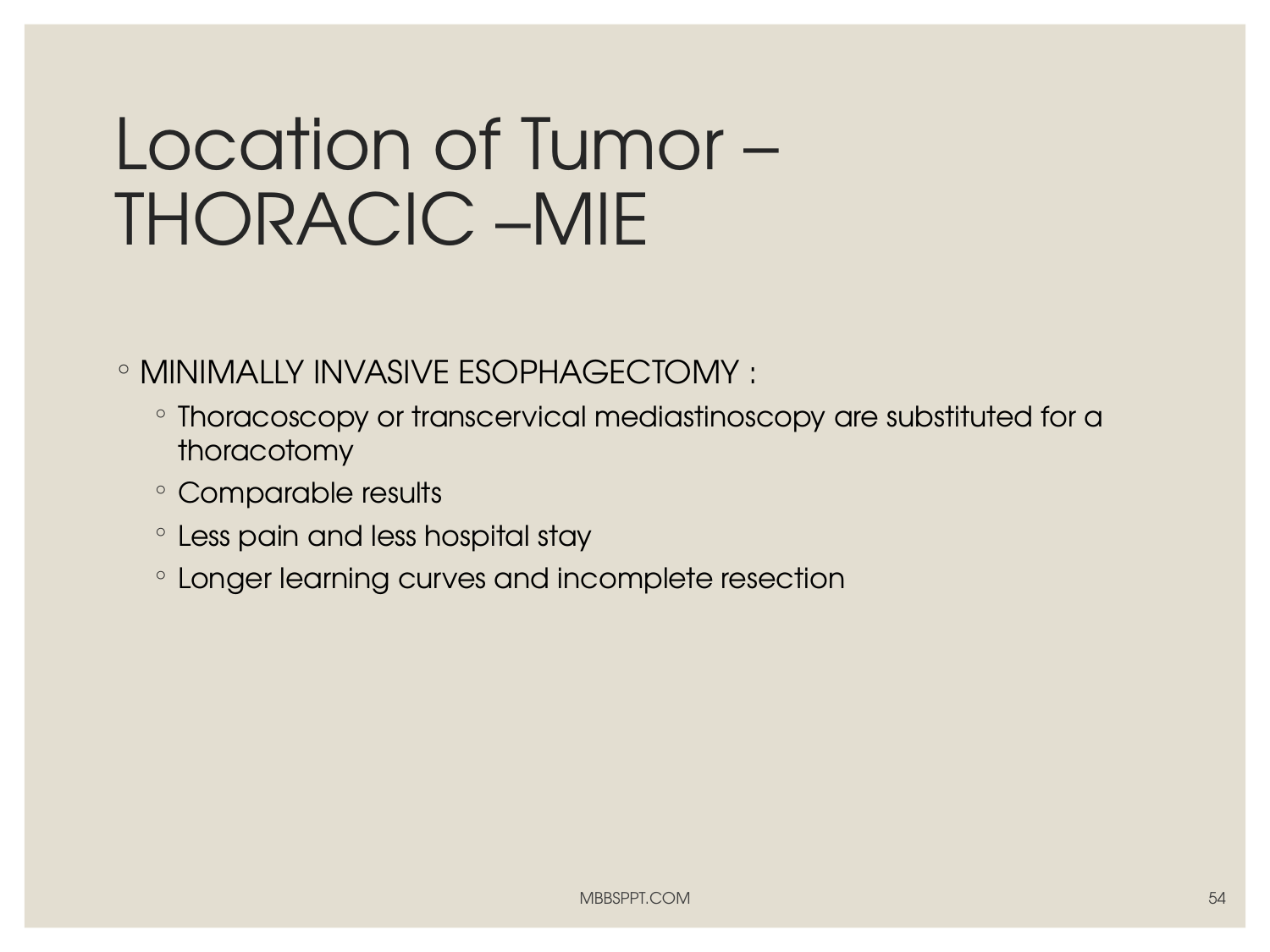

# Location of Tumor – THORACIC –MIE

MINIMALLY INVASIVE ESOPHAGECTOMY :
Thoracoscopy or transcervical mediastinoscopy are substituted for a thoracotomy
Comparable results
Less pain and less hospital stay
Longer learning curves and incomplete resection
MBBSPPT.COM
54